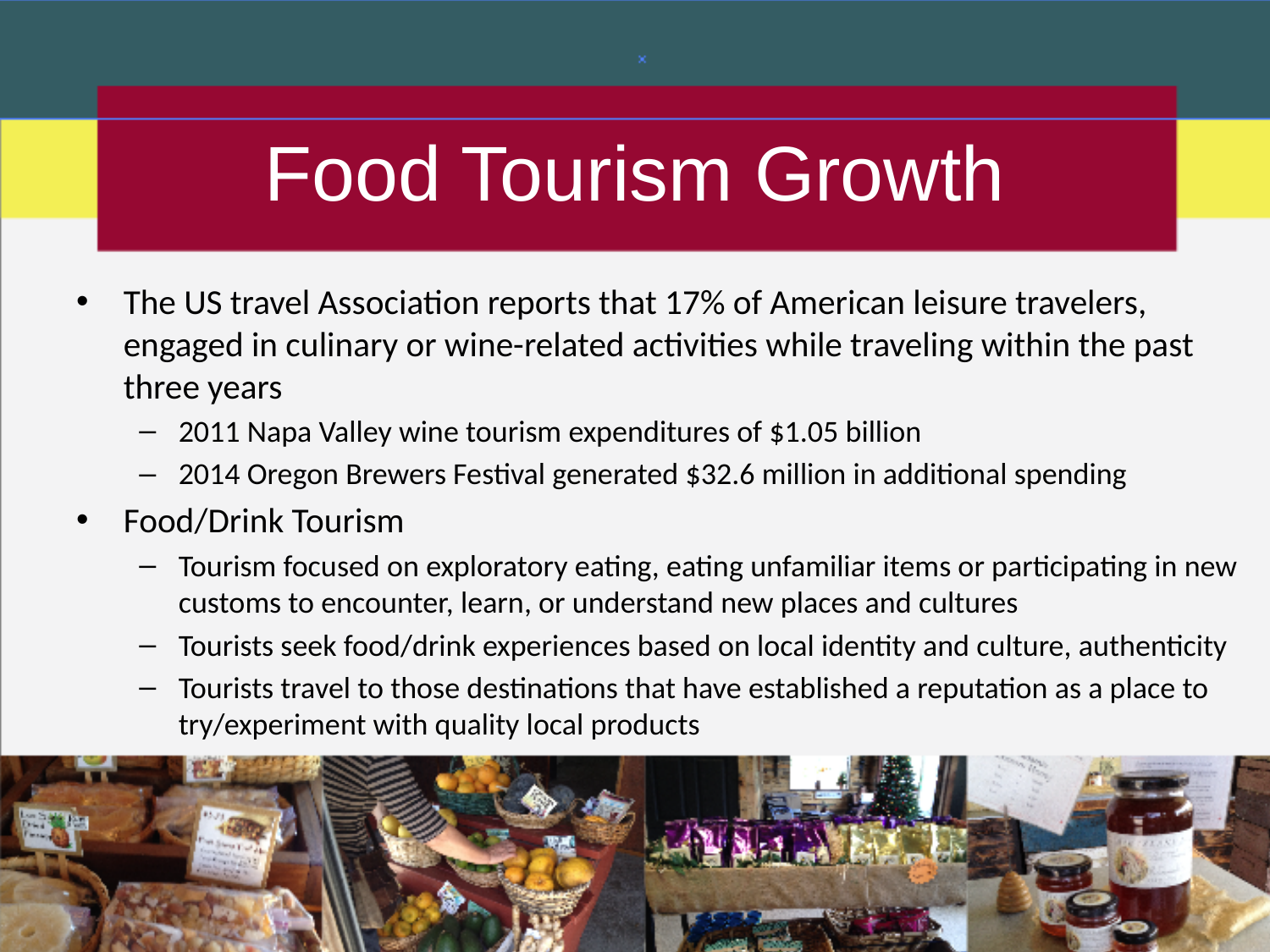

# Food Tourism Growth
The US travel Association reports that 17% of American leisure travelers, engaged in culinary or wine-related activities while traveling within the past three years
2011 Napa Valley wine tourism expenditures of $1.05 billion
2014 Oregon Brewers Festival generated $32.6 million in additional spending
Food/Drink Tourism
Tourism focused on exploratory eating, eating unfamiliar items or participating in new customs to encounter, learn, or understand new places and cultures
Tourists seek food/drink experiences based on local identity and culture, authenticity
Tourists travel to those destinations that have established a reputation as a place to try/experiment with quality local products